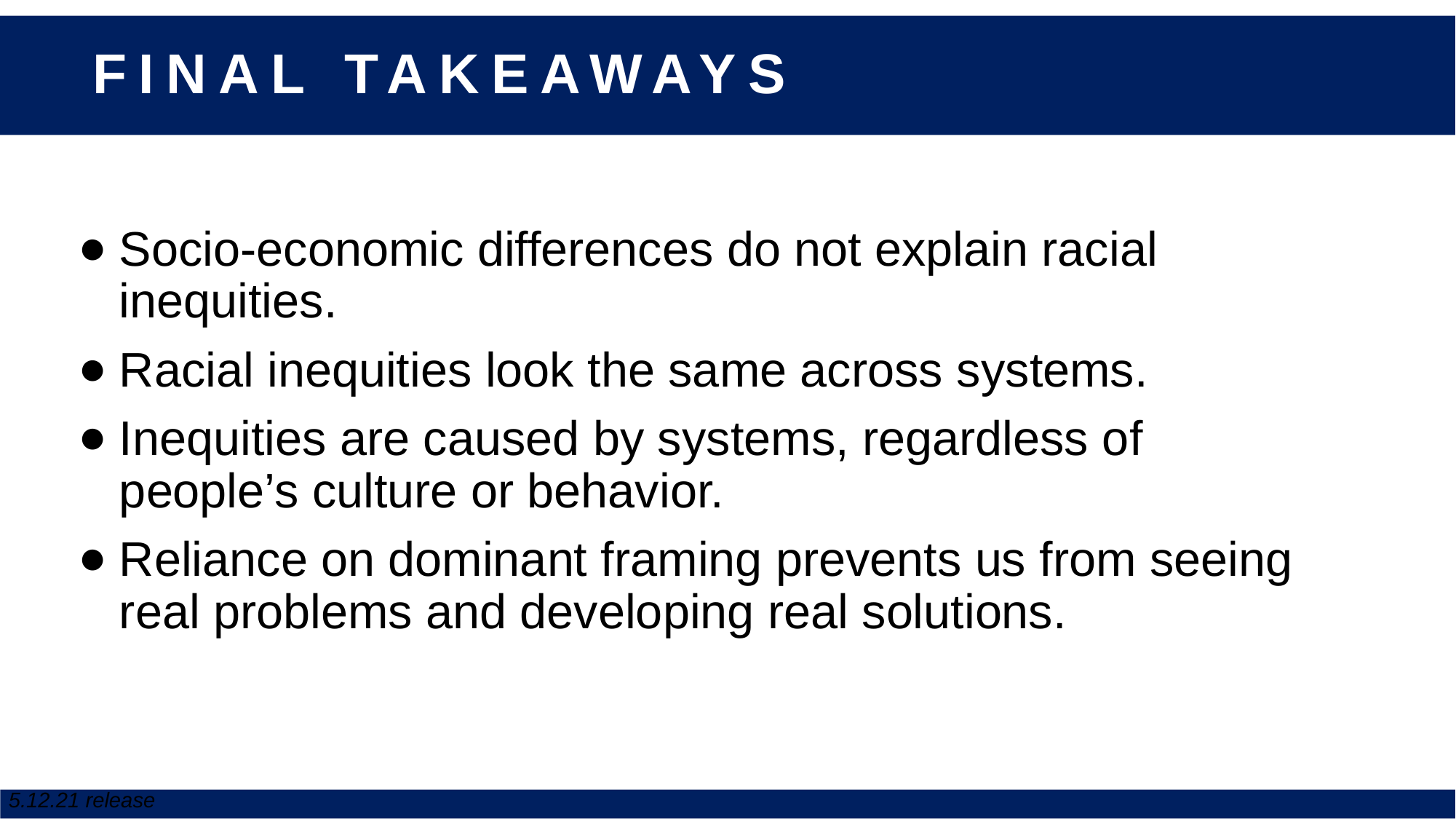

# FINAL TAKEAWAYS

Socio-economic differences do not explain racial inequities.
Racial inequities look the same across systems.
Inequities are caused by systems, regardless of people’s culture or behavior.
Reliance on dominant framing prevents us from seeing real problems and developing real solutions.
5.12.21 release